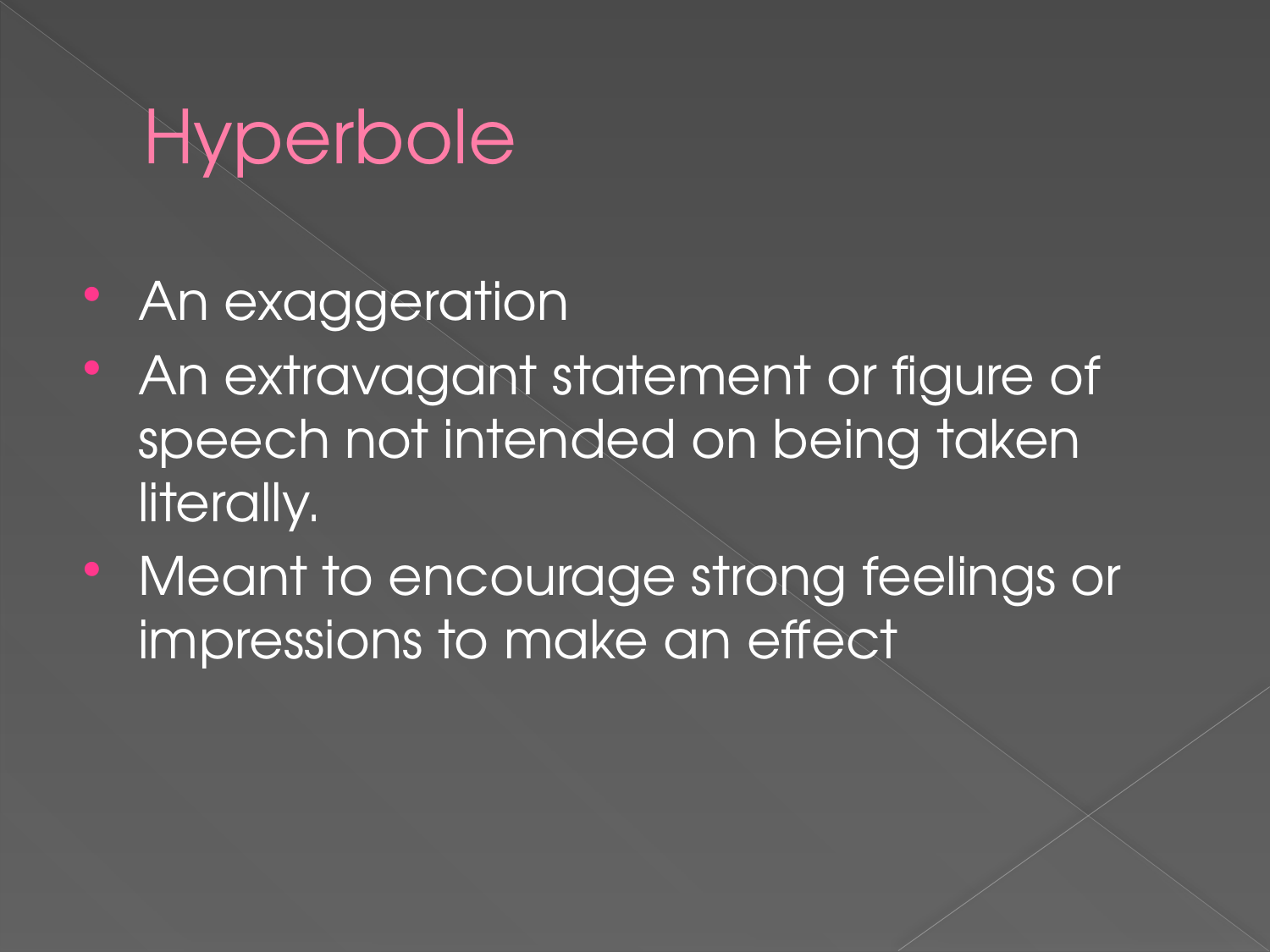

# Hyperbole
An exaggeration
An extravagant statement or ﬁgure of speech not intended on being taken literally.
Meant to encourage strong feelings or impressions to make an effect